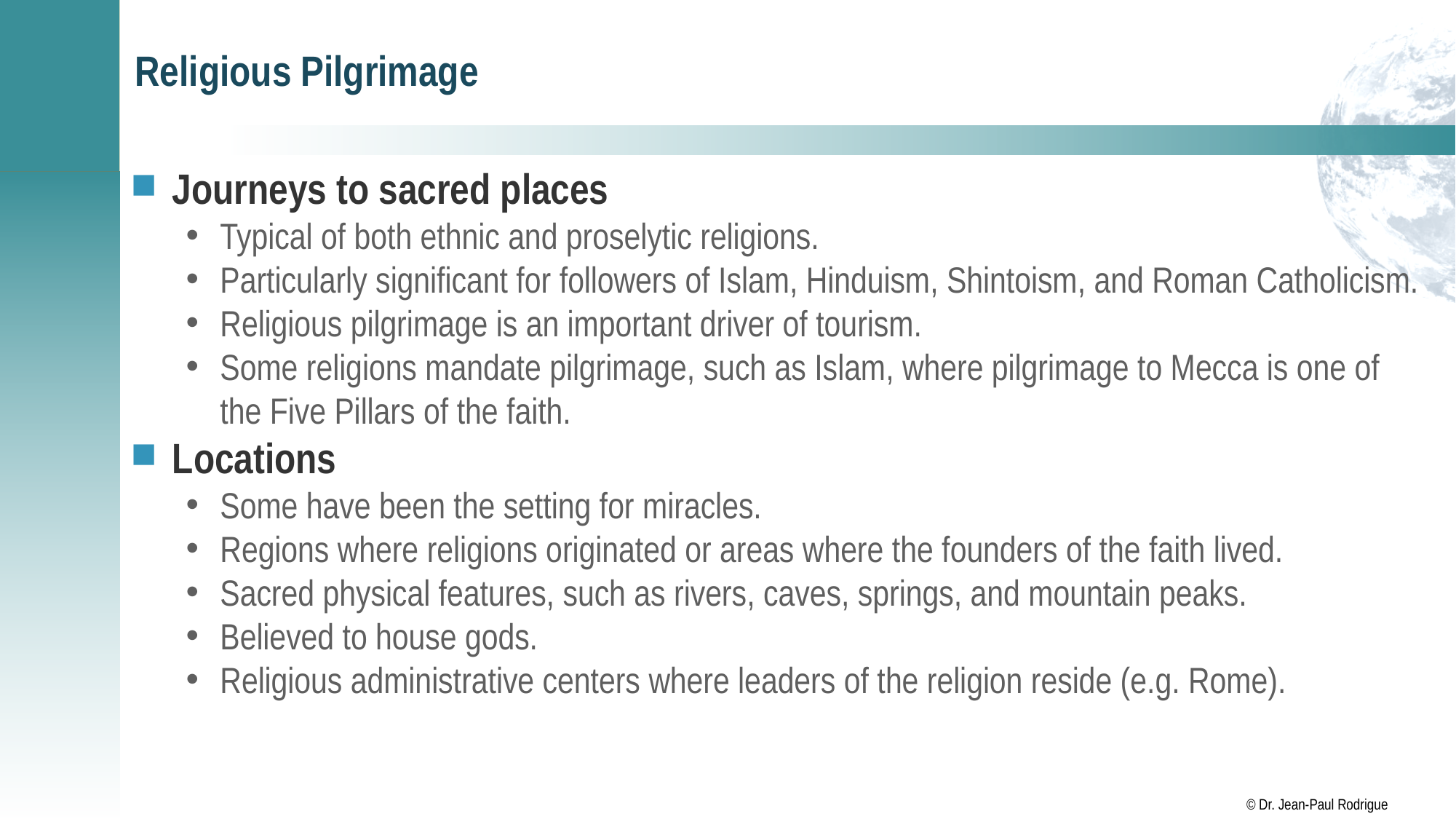

# Religious Pilgrimage
Journeys to sacred places
Typical of both ethnic and proselytic religions.
Particularly significant for followers of Islam, Hinduism, Shintoism, and Roman Catholicism.
Religious pilgrimage is an important driver of tourism.
Some religions mandate pilgrimage, such as Islam, where pilgrimage to Mecca is one of the Five Pillars of the faith.
Locations
Some have been the setting for miracles.
Regions where religions originated or areas where the founders of the faith lived.
Sacred physical features, such as rivers, caves, springs, and mountain peaks.
Believed to house gods.
Religious administrative centers where leaders of the religion reside (e.g. Rome).